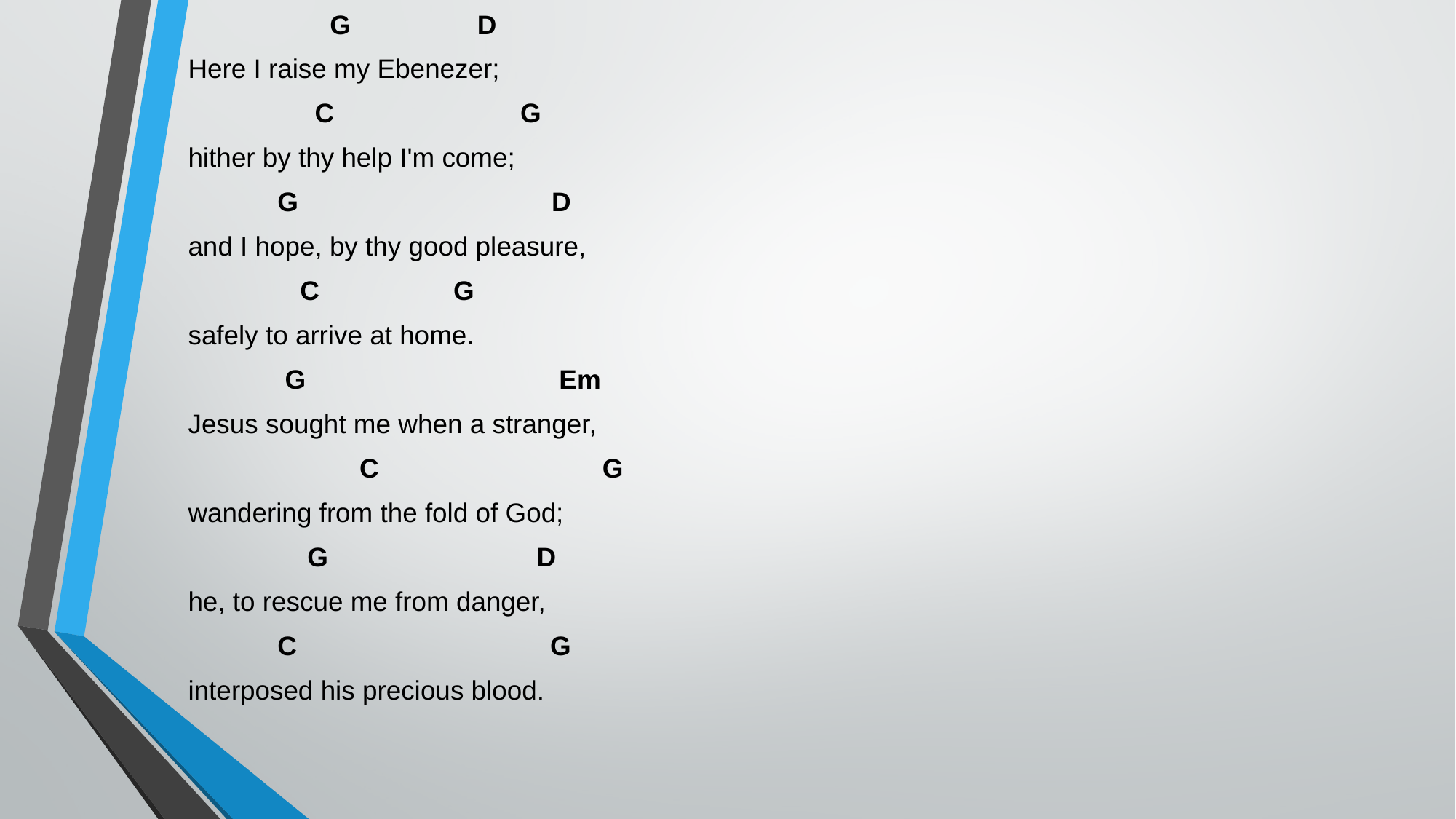

G                 D
Here I raise my Ebenezer;
                 C                         G
hither by thy help I'm come;
            G                                  D
and I hope, by thy good pleasure,
               C                  G
safely to arrive at home.
             G                                  Em
Jesus sought me when a stranger,
                       C                              G
wandering from the fold of God;
                G                            D
he, to rescue me from danger,
            C                                  G
interposed his precious blood.